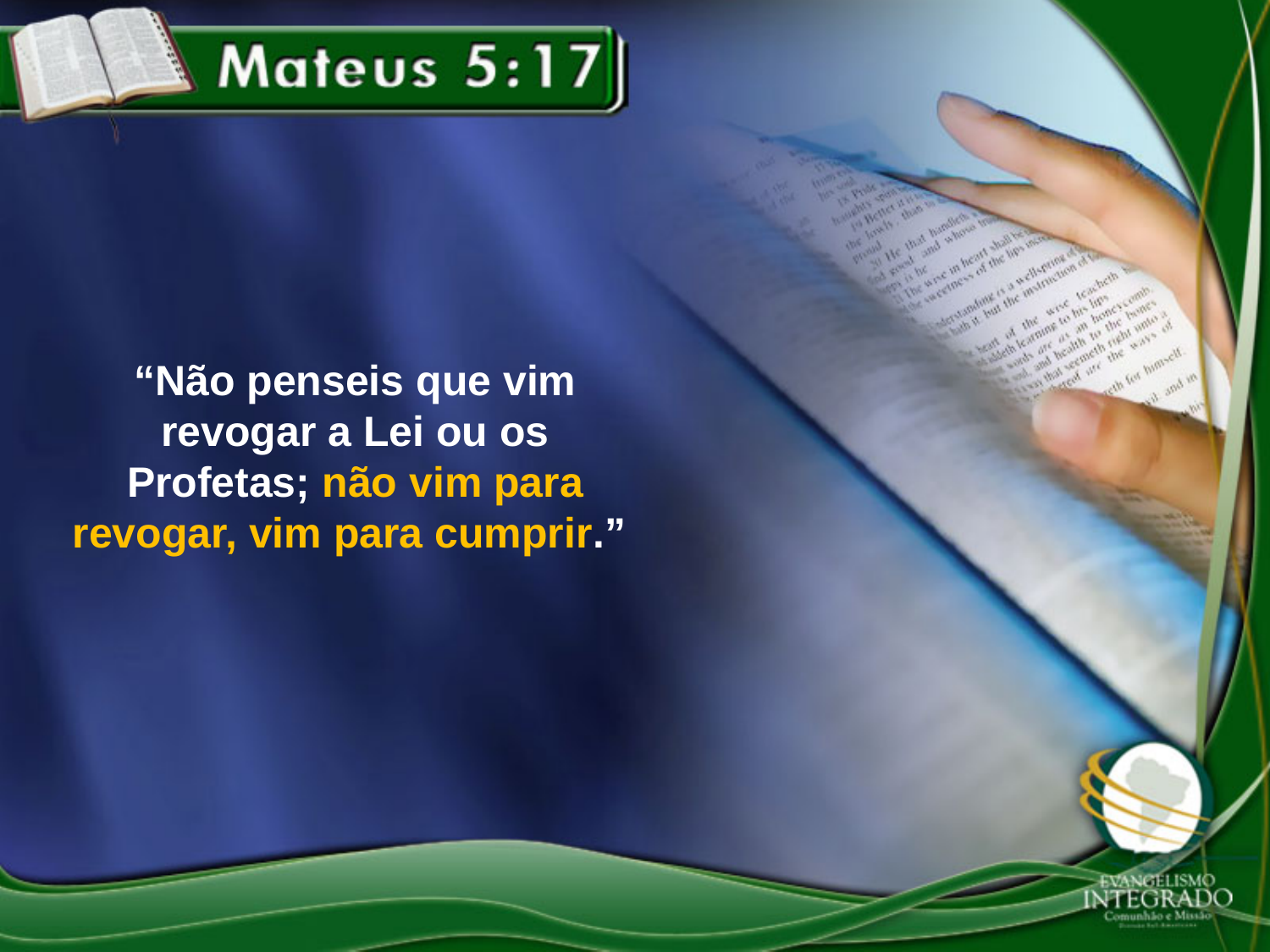

“Não penseis que vim revogar a Lei ou os Profetas; não vim para revogar, vim para cumprir.”